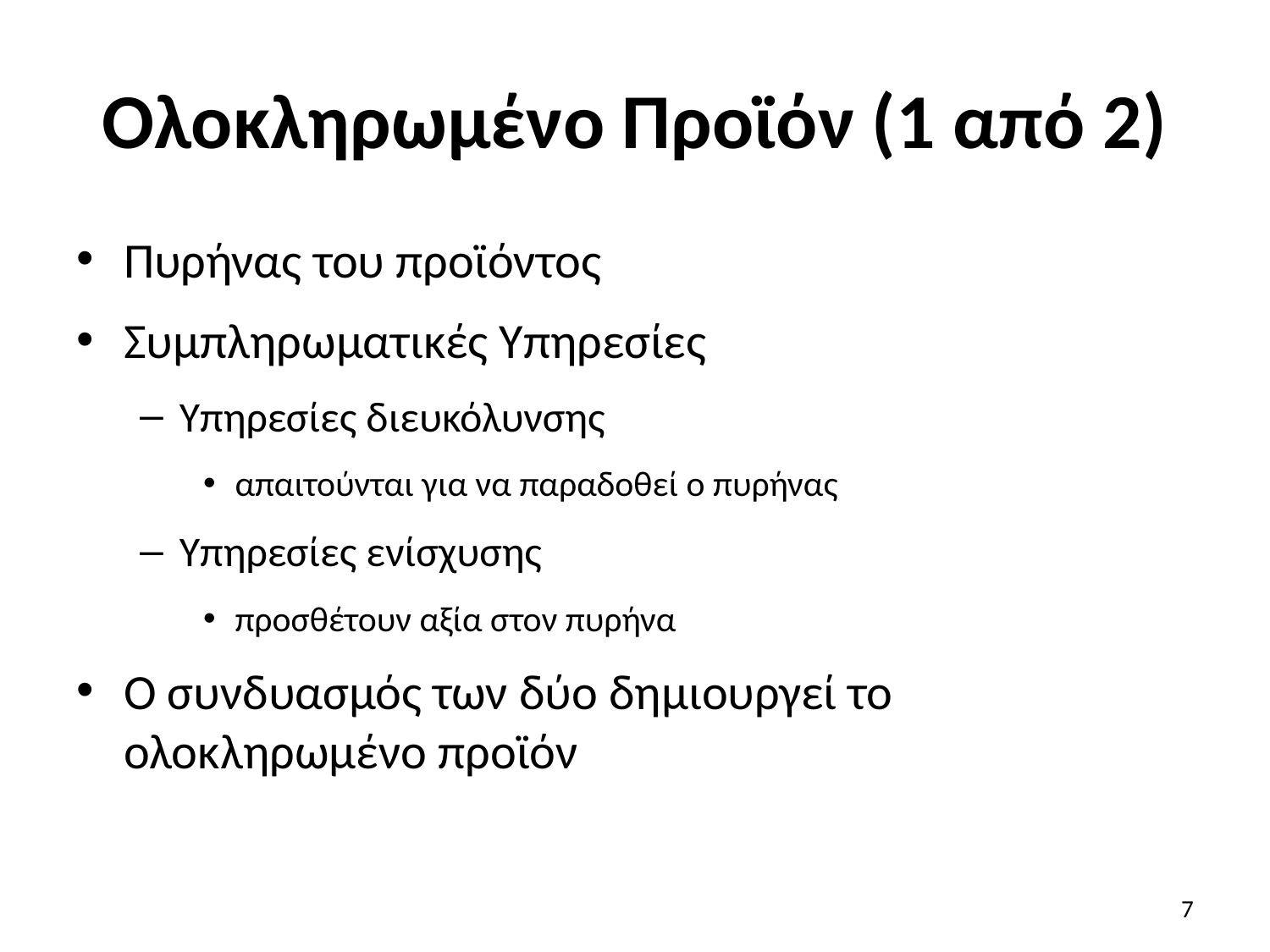

# Ολοκληρωμένο Προϊόν (1 από 2)
Πυρήνας του προϊόντος
Συμπληρωματικές Υπηρεσίες
Υπηρεσίες διευκόλυνσης
απαιτούνται για να παραδοθεί ο πυρήνας
Υπηρεσίες ενίσχυσης
προσθέτουν αξία στον πυρήνα
Ο συνδυασμός των δύο δημιουργεί το ολοκληρωμένο προϊόν
7